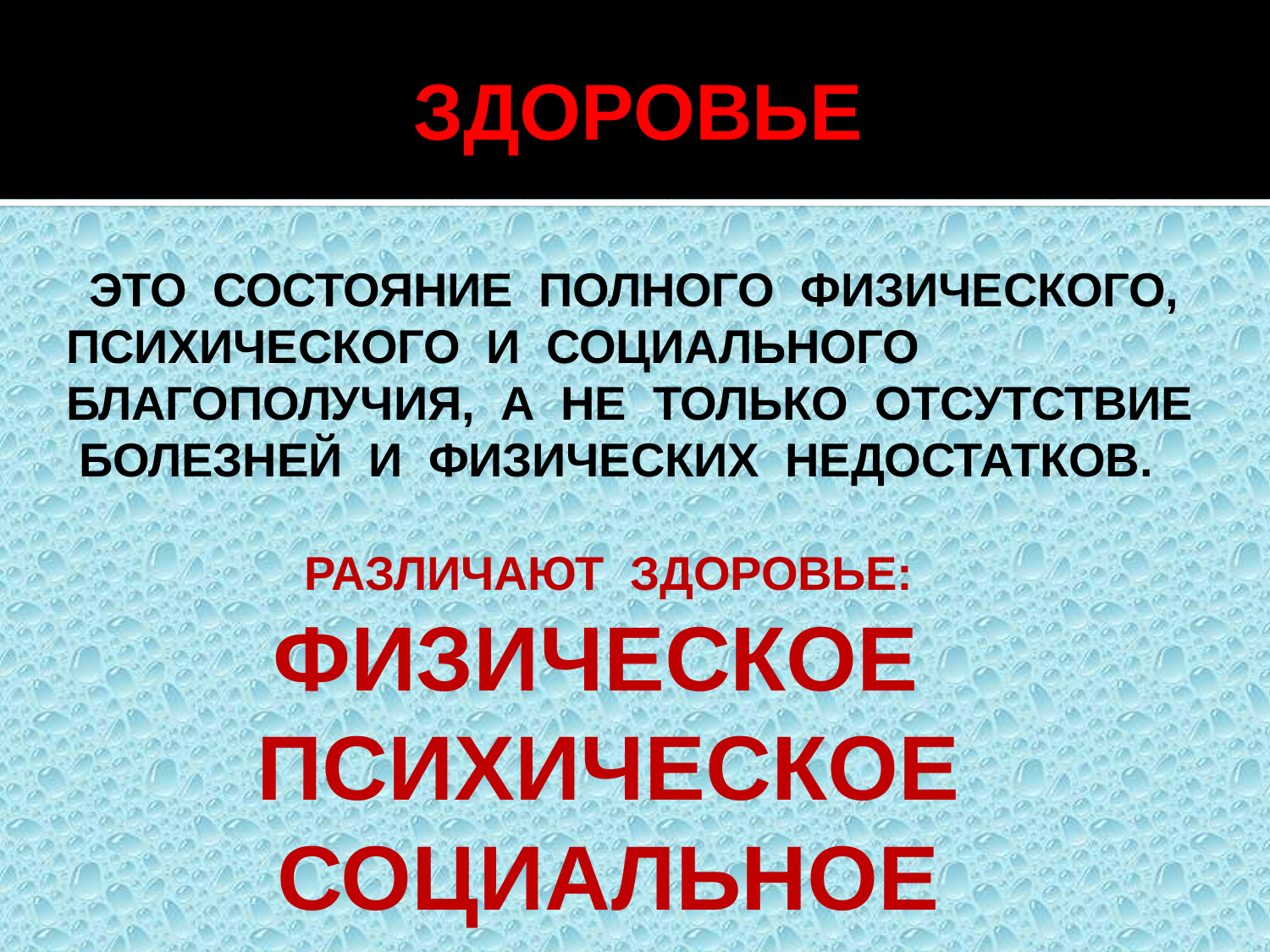

# ЗДОРОВЬЕ
     ЭТО  СОСТОЯНИЕ  ПОЛНОГО  ФИЗИЧЕСКОГО, ПСИХИЧЕСКОГО  И  СОЦИАЛЬНОГО  БЛАГОПОЛУЧИЯ,  А  НЕ  ТОЛЬКО  ОТСУТСТВИЕ  БОЛЕЗНЕЙ  И  ФИЗИЧЕСКИХ  НЕДОСТАТКОВ.

РАЗЛИЧАЮТ  ЗДОРОВЬЕ:
ФИЗИЧЕСКОЕ
ПСИХИЧЕСКОЕ
СОЦИАЛЬНОЕ